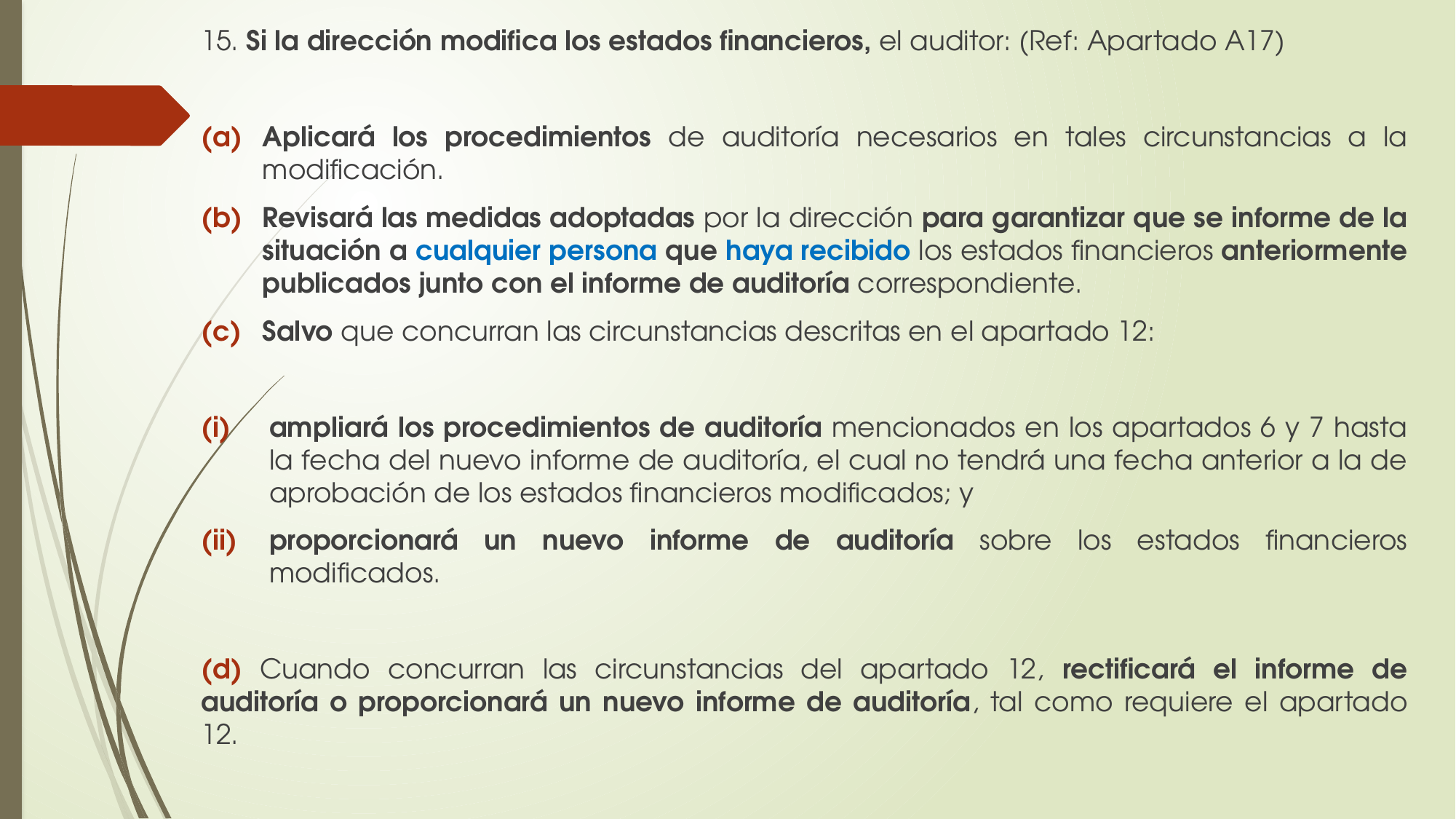

15. Si la dirección modifica los estados financieros, el auditor: (Ref: Apartado A17)

Aplicará los procedimientos de auditoría necesarios en tales circunstancias a la modificación.
Revisará las medidas adoptadas por la dirección para garantizar que se informe de la situación a cualquier persona que haya recibido los estados financieros anteriormente publicados junto con el informe de auditoría correspondiente.
Salvo que concurran las circunstancias descritas en el apartado 12:

ampliará los procedimientos de auditoría mencionados en los apartados 6 y 7 hasta la fecha del nuevo informe de auditoría, el cual no tendrá una fecha anterior a la de aprobación de los estados financieros modificados; y
proporcionará un nuevo informe de auditoría sobre los estados financieros modificados.

(d) Cuando concurran las circunstancias del apartado 12, rectificará el informe de auditoría o proporcionará un nuevo informe de auditoría, tal como requiere el apartado 12.